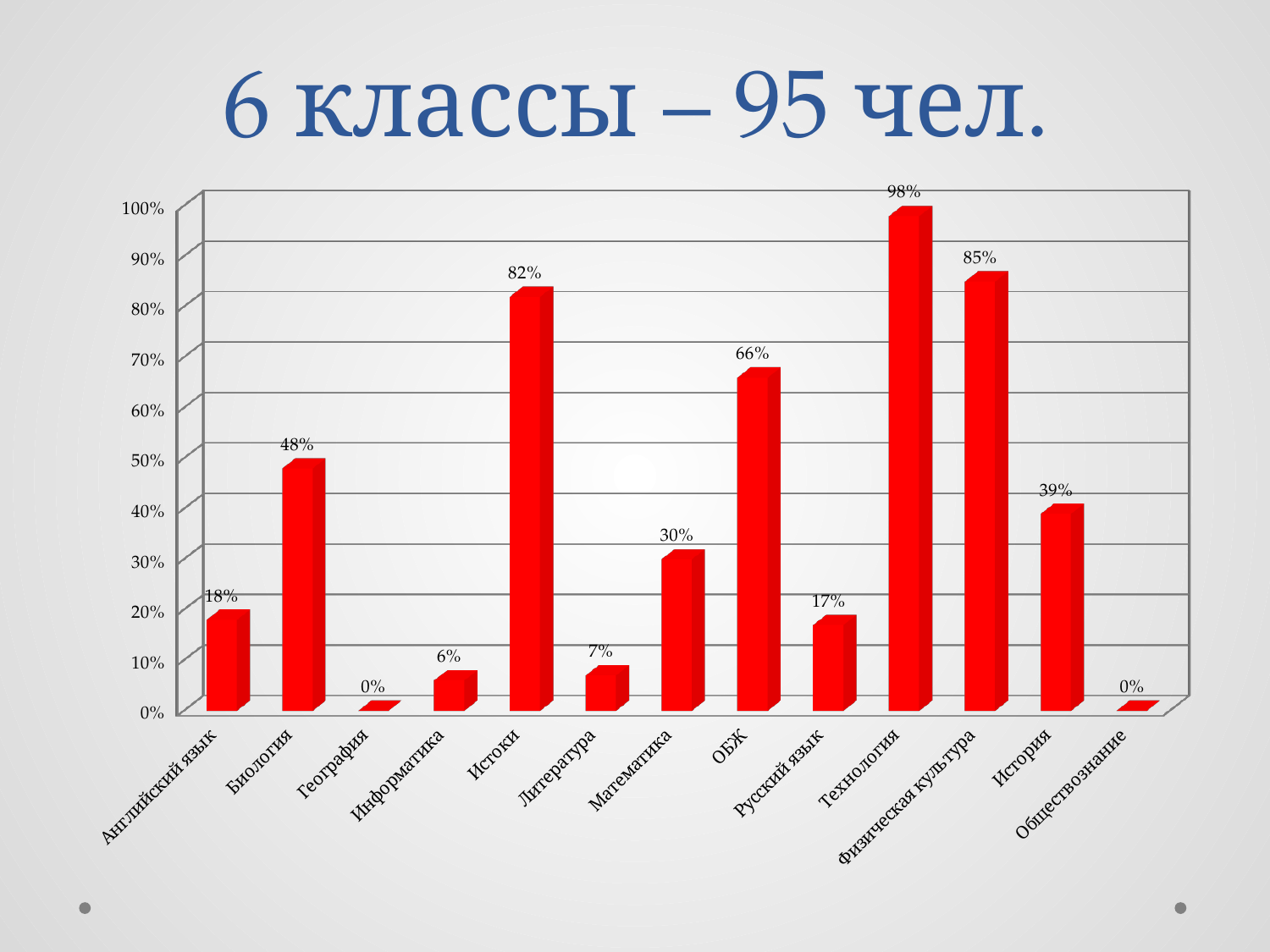

# 6 классы – 95 чел.

[unsupported chart]